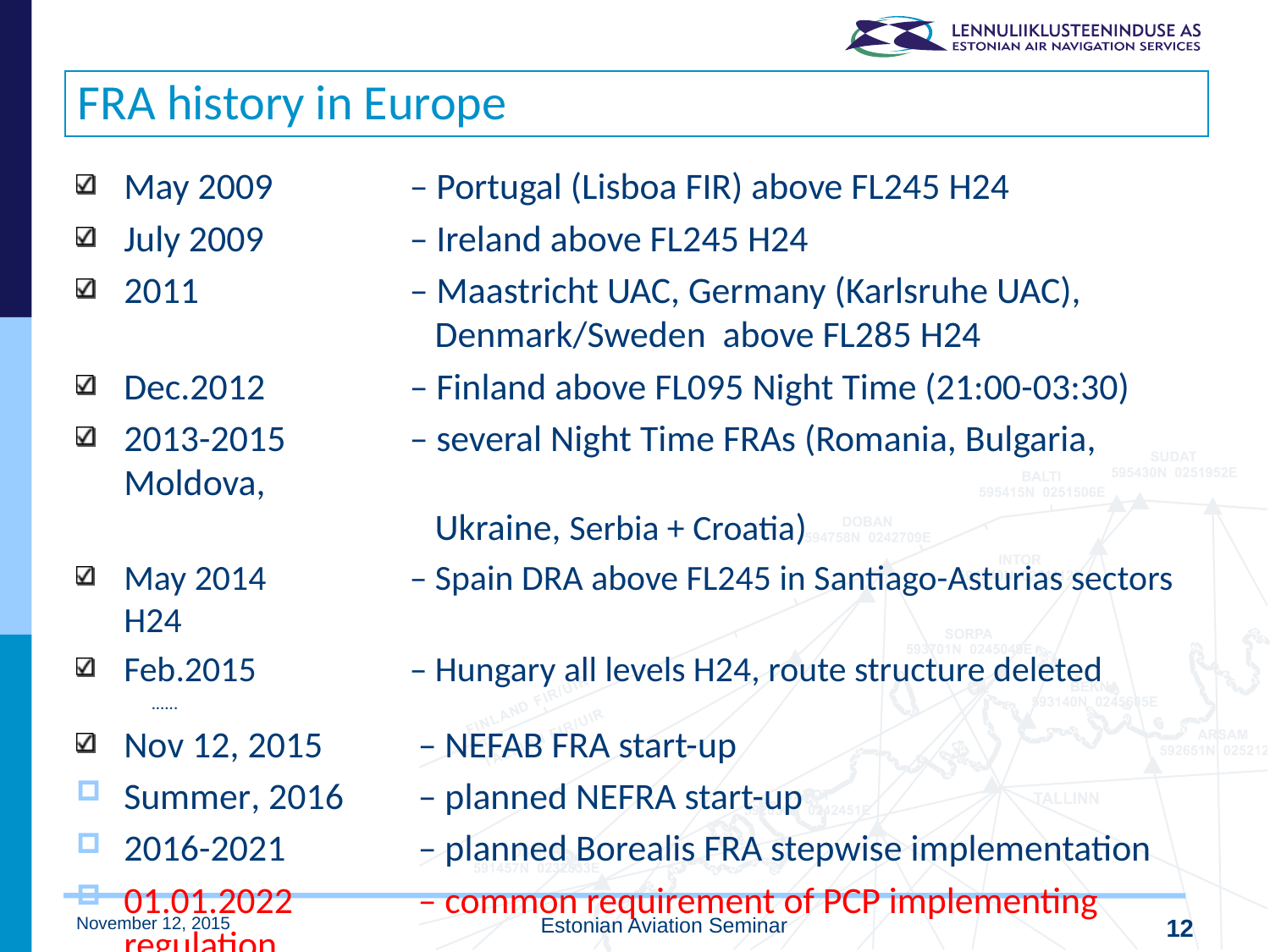

# FRA history in Europe
May 2009	– Portugal (Lisboa FIR) above FL245 H24
July 2009	– Ireland above FL245 H24
2011	– Maastricht UAC, Germany (Karlsruhe UAC),
	   Denmark/Sweden  above FL285 H24
Dec.2012	– Finland above FL095 Night Time (21:00-03:30)
2013-2015	– several Night Time FRAs (Romania, Bulgaria, Moldova,
	   Ukraine, Serbia + Croatia)
May 2014	– Spain DRA above FL245 in Santiago-Asturias sectors H24
Feb.2015	– Hungary all levels H24, route structure deleted
......
Nov 12, 2015	 – NEFAB FRA start-up
Summer, 2016	 – planned NEFRA start-up
2016-2021	 – planned Borealis FRA stepwise implementation
01.01.2022	 – common requirement of PCP implementing regulation
November 12, 2015
Estonian Aviation Seminar
12